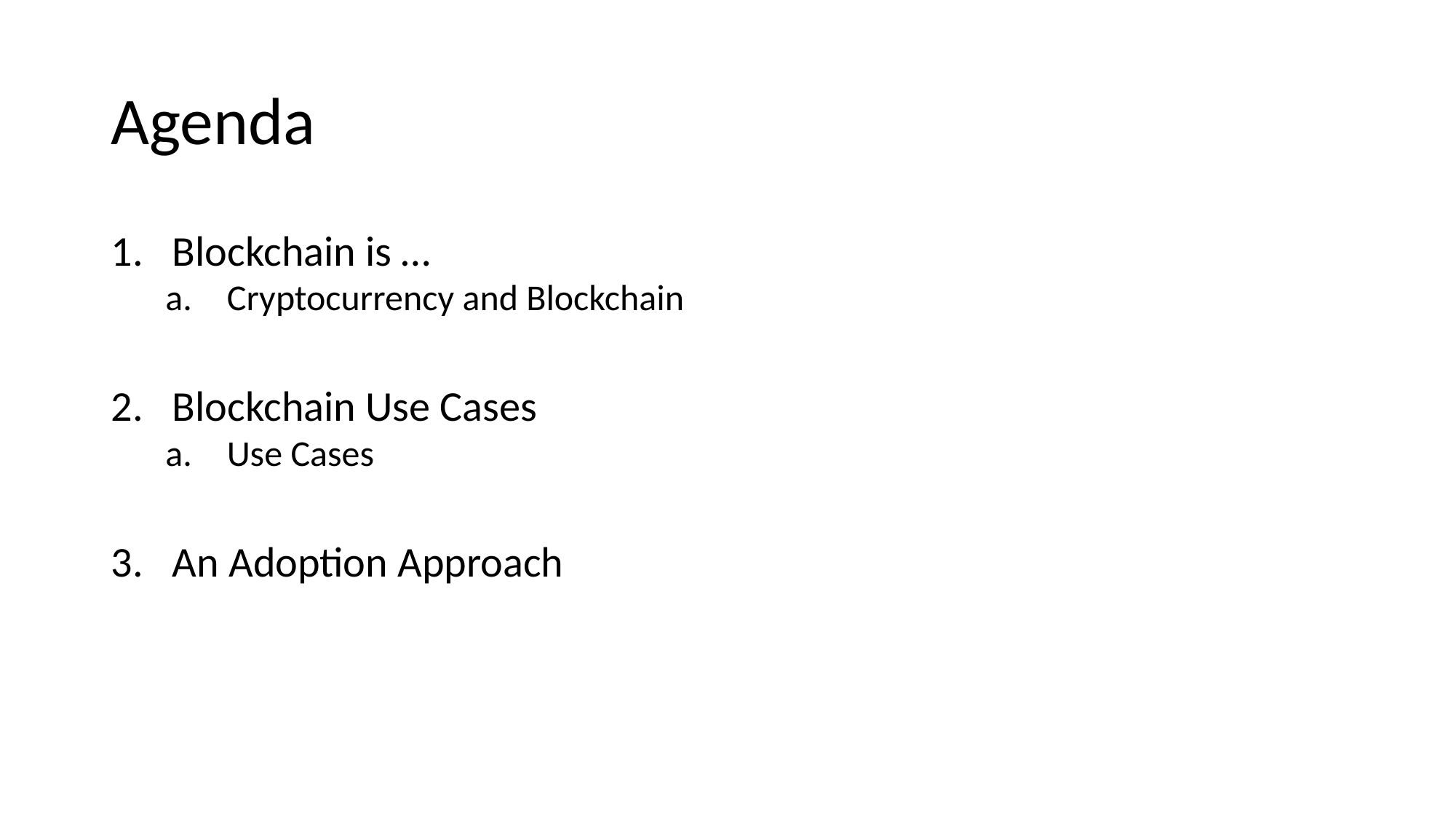

# Agenda
Blockchain is …
Cryptocurrency and Blockchain

Blockchain Use Cases
Use Cases

An Adoption Approach